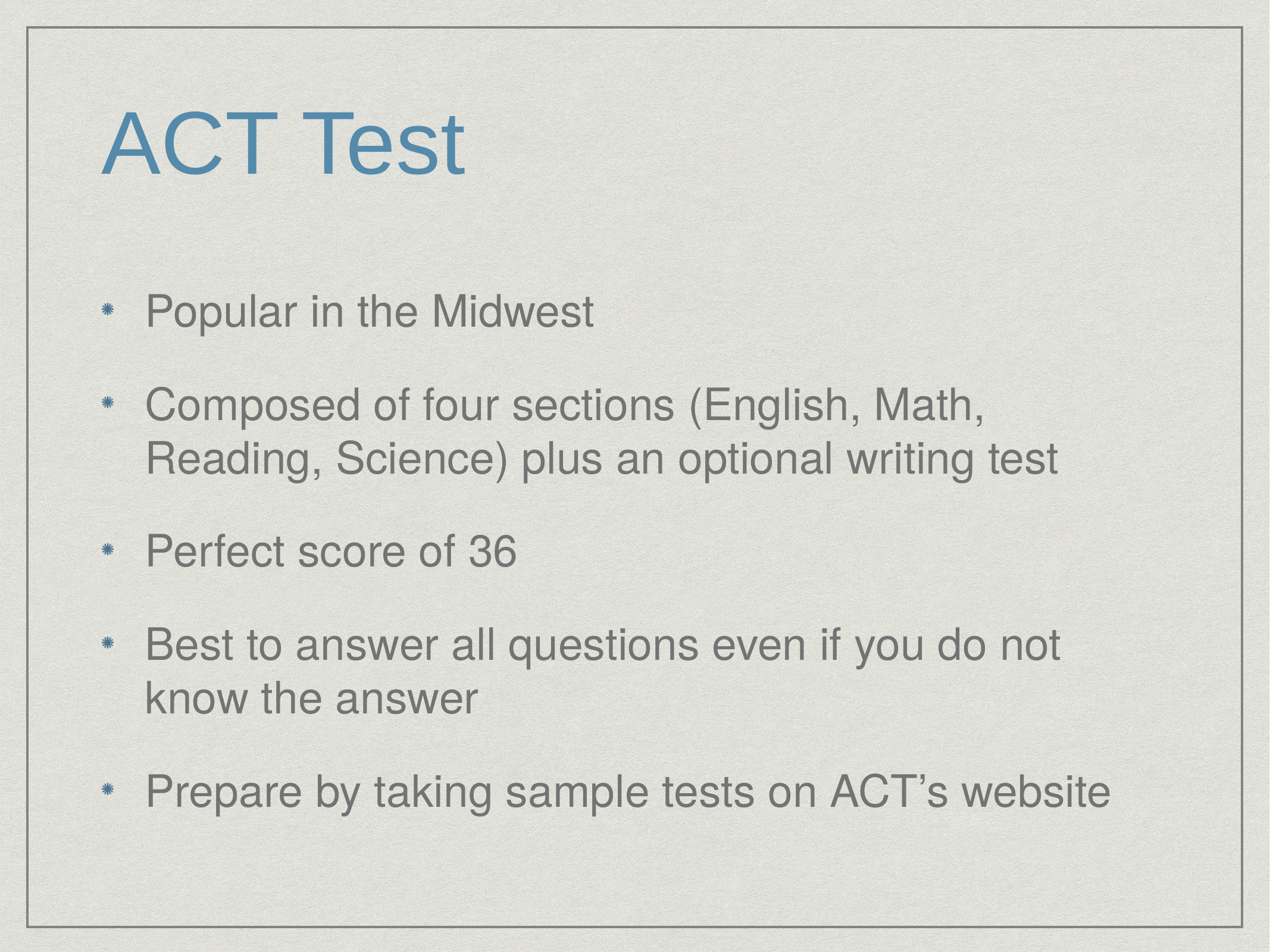

# ACT Test
Popular in the Midwest
Composed of four sections (English, Math, Reading, Science) plus an optional writing test
Perfect score of 36
Best to answer all questions even if you do not know the answer
Prepare by taking sample tests on ACT’s website